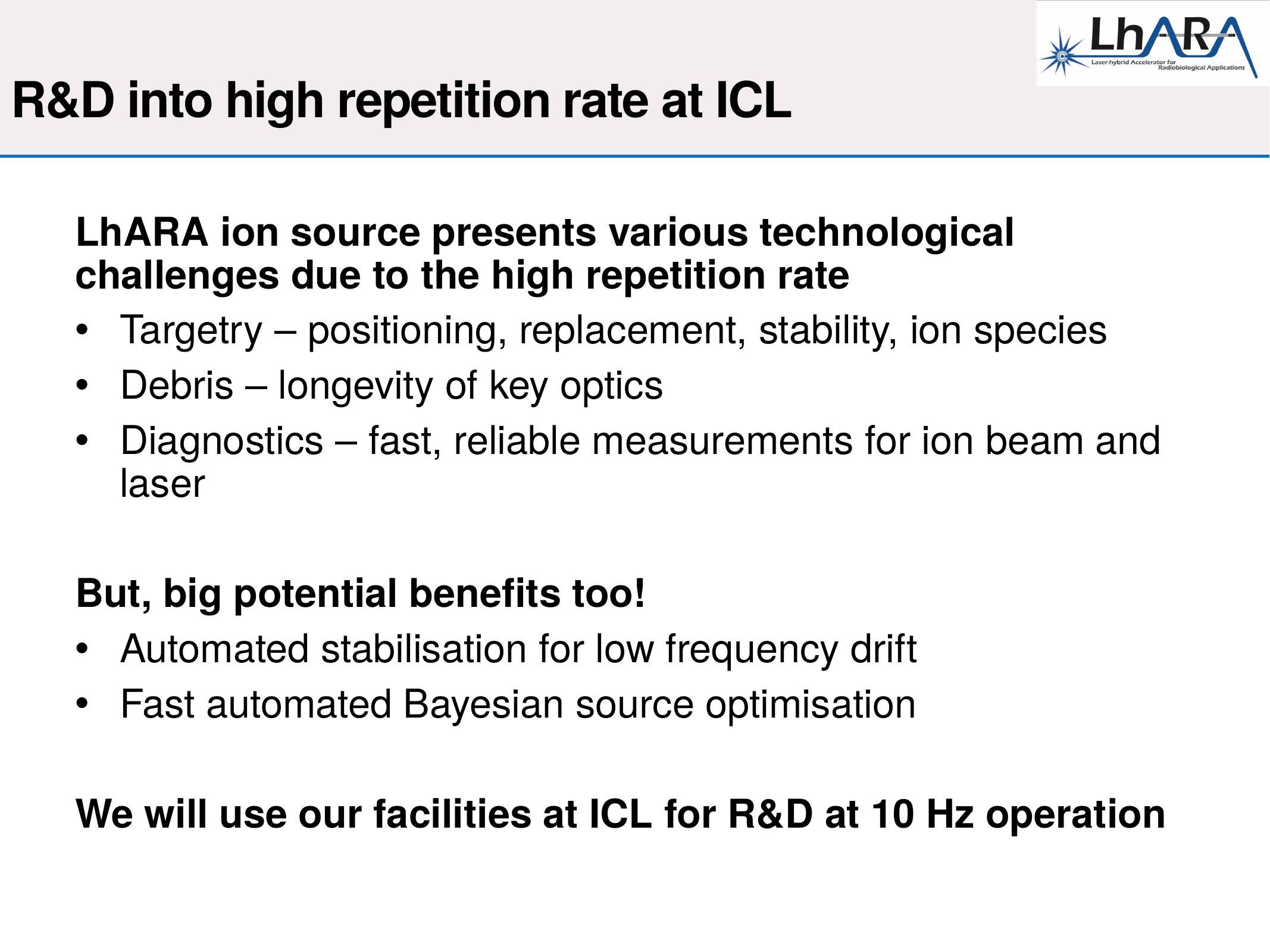

# R&D into high repetition rate at ICL
LhARA ion source presents various technological challenges due to the high repetition rate
Targetry – positioning, replacement, stability, ion species
Debris – longevity of key optics
Diagnostics – fast, reliable measurements for ion beam and laser

But, big potential benefits too!
Automated stabilisation for low frequency drift
Fast automated Bayesian source optimisation

We will use our facilities at ICL for R&D at 10 Hz operation